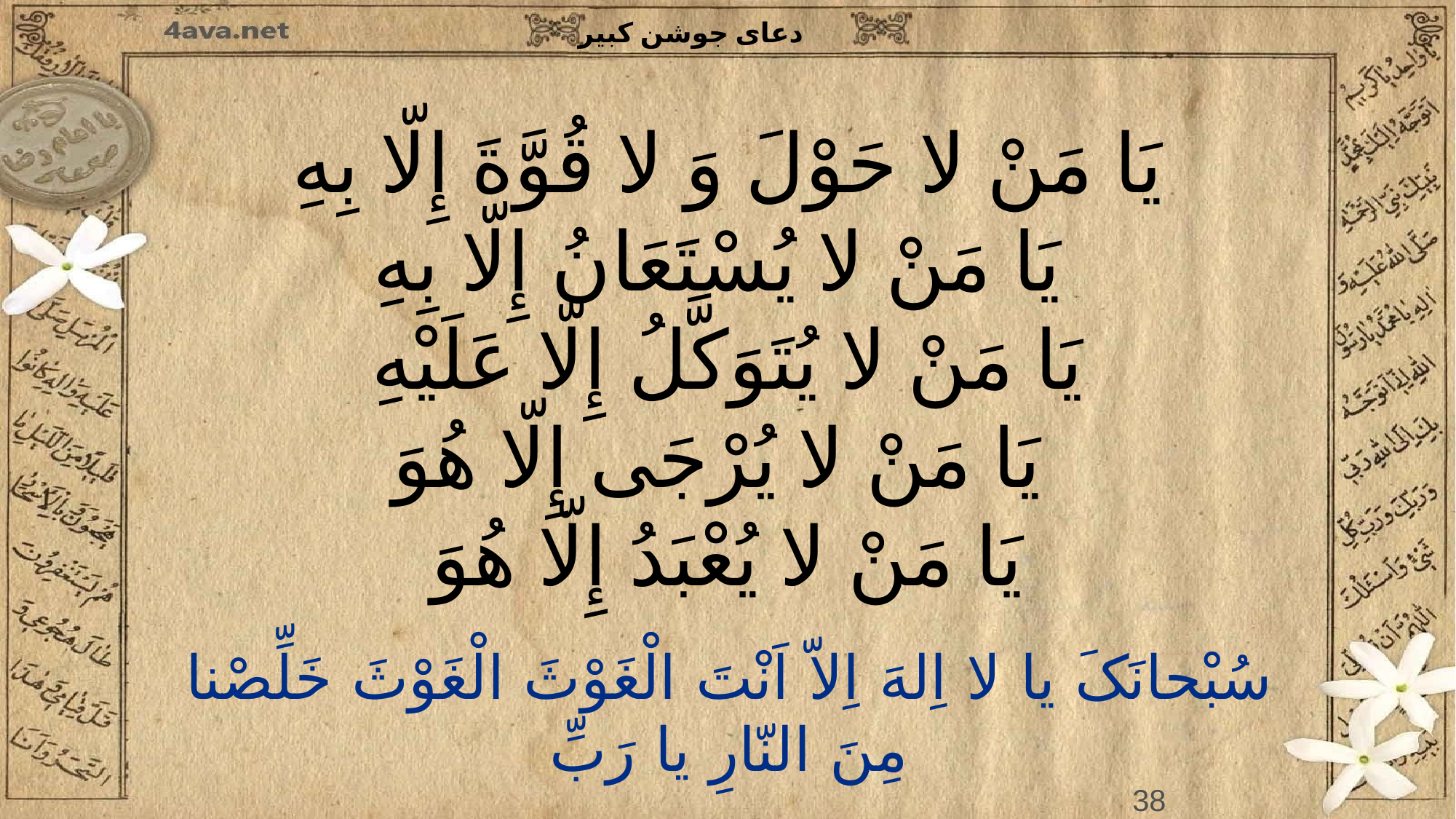

یَا مَنْ لا حَوْلَ وَ لا قُوَّةَ إِلّا بِهِ
یَا مَنْ لا یُسْتَعَانُ إِلّا بِهِ
یَا مَنْ لا یُتَوَکَّلُ إِلّا عَلَیْهِ
یَا مَنْ لا یُرْجَى إِلّا هُوَ
یَا مَنْ لا یُعْبَدُ إِلّا هُوَ
38